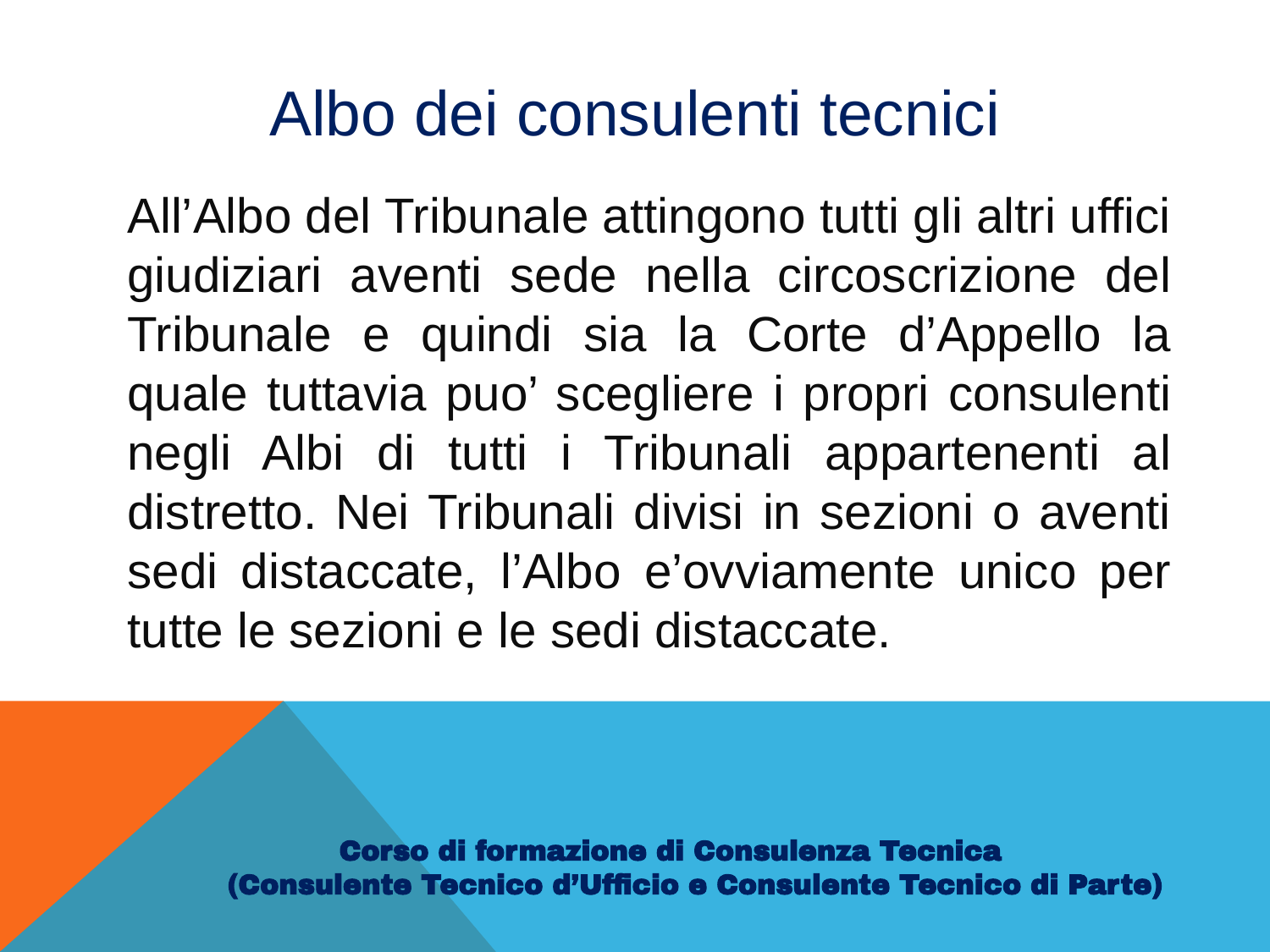

Albo dei consulenti tecnici

All’Albo del Tribunale attingono tutti gli altri uffici giudiziari aventi sede nella circoscrizione del Tribunale e quindi sia la Corte d’Appello la quale tuttavia puo’ scegliere i propri consulenti negli Albi di tutti i Tribunali appartenenti al distretto. Nei Tribunali divisi in sezioni o aventi sedi distaccate, l’Albo e’ovviamente unico per tutte le sezioni e le sedi distaccate.
            Corso di formazione di Consulenza Tecnica
(Consulente Tecnico d’Ufficio e Consulente Tecnico di Parte)